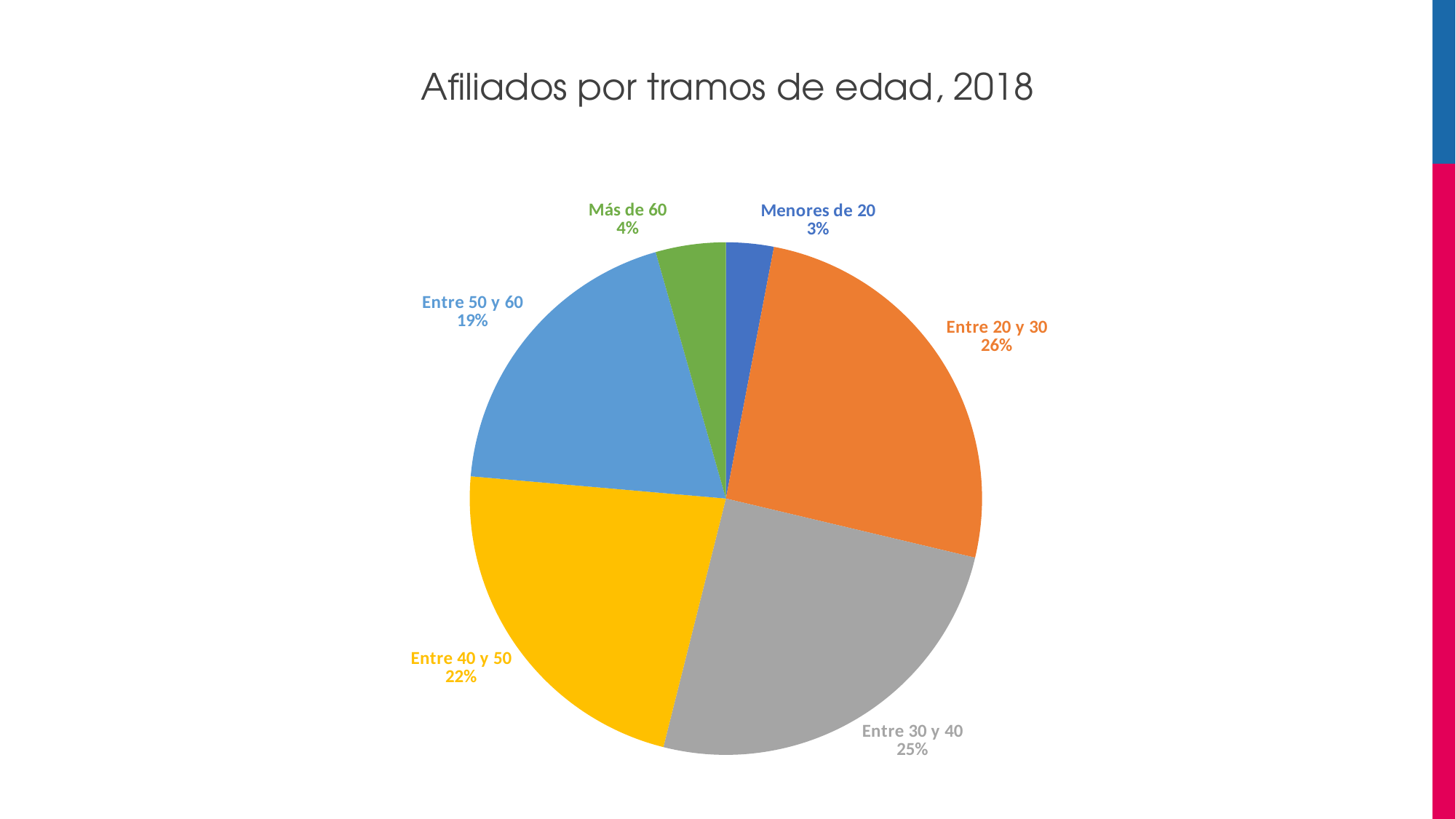

# Afiliados por tramos de edad, 2018

### Chart

| Category | 2018 |
|---|---|
| Menores de 20 | 321929.0 |
| Entre 20 y 30 | 2751304.0 |
| Entre 30 y 40 | 2699562.0 |
| Entre 40 y 50 | 2404596.0 |
| Entre 50 y 60 | 2054662.0 |
| Más de 60 | 472998.0 |